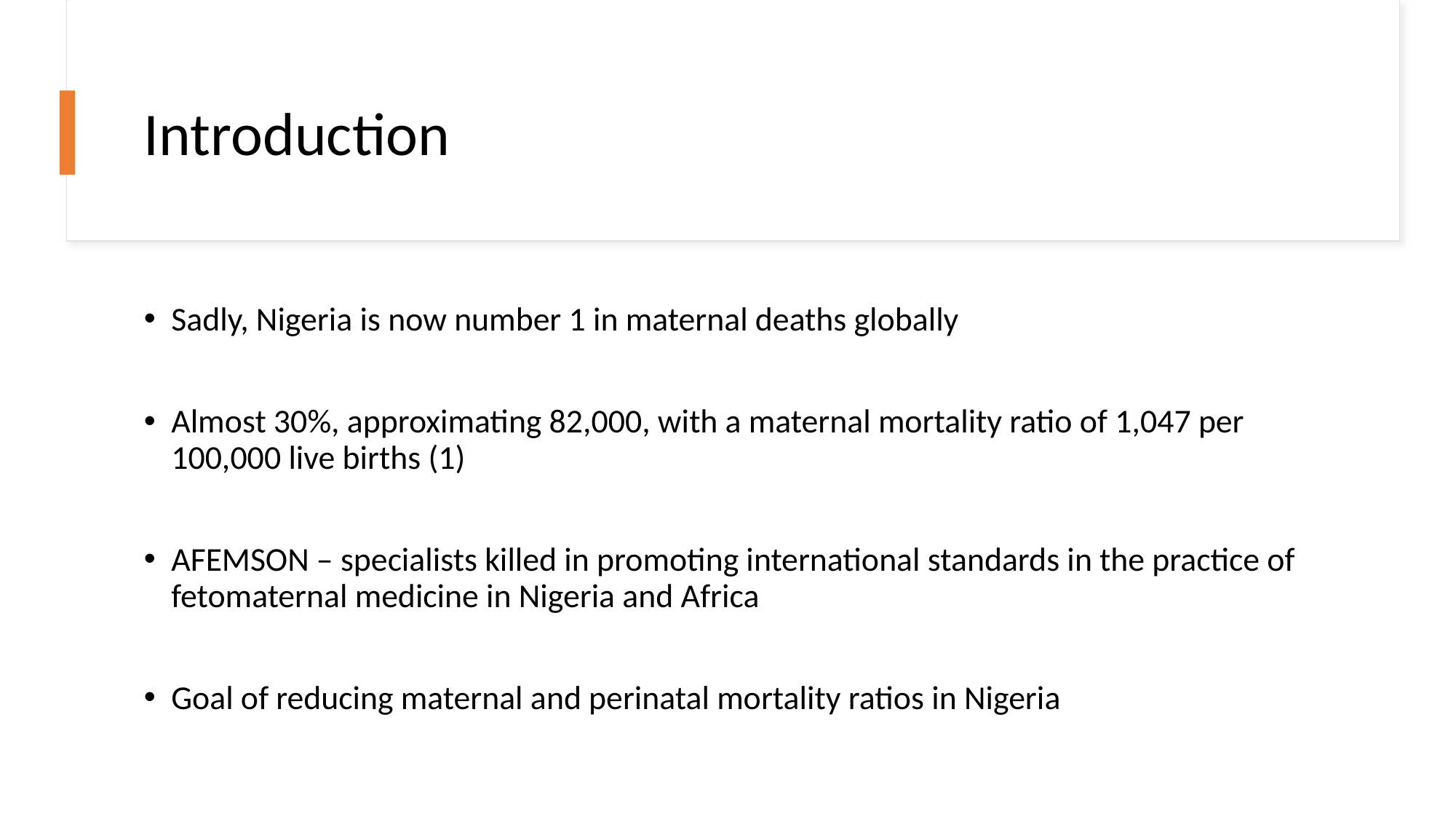

# Introduction

Sadly, Nigeria is now number 1 in maternal deaths globally

Almost 30%, approximating 82,000, with a maternal mortality ratio of 1,047 per 100,000 live births (1)

AFEMSON – specialists killed in promoting international standards in the practice of fetomaternal medicine in Nigeria and Africa

Goal of reducing maternal and perinatal mortality ratios in Nigeria